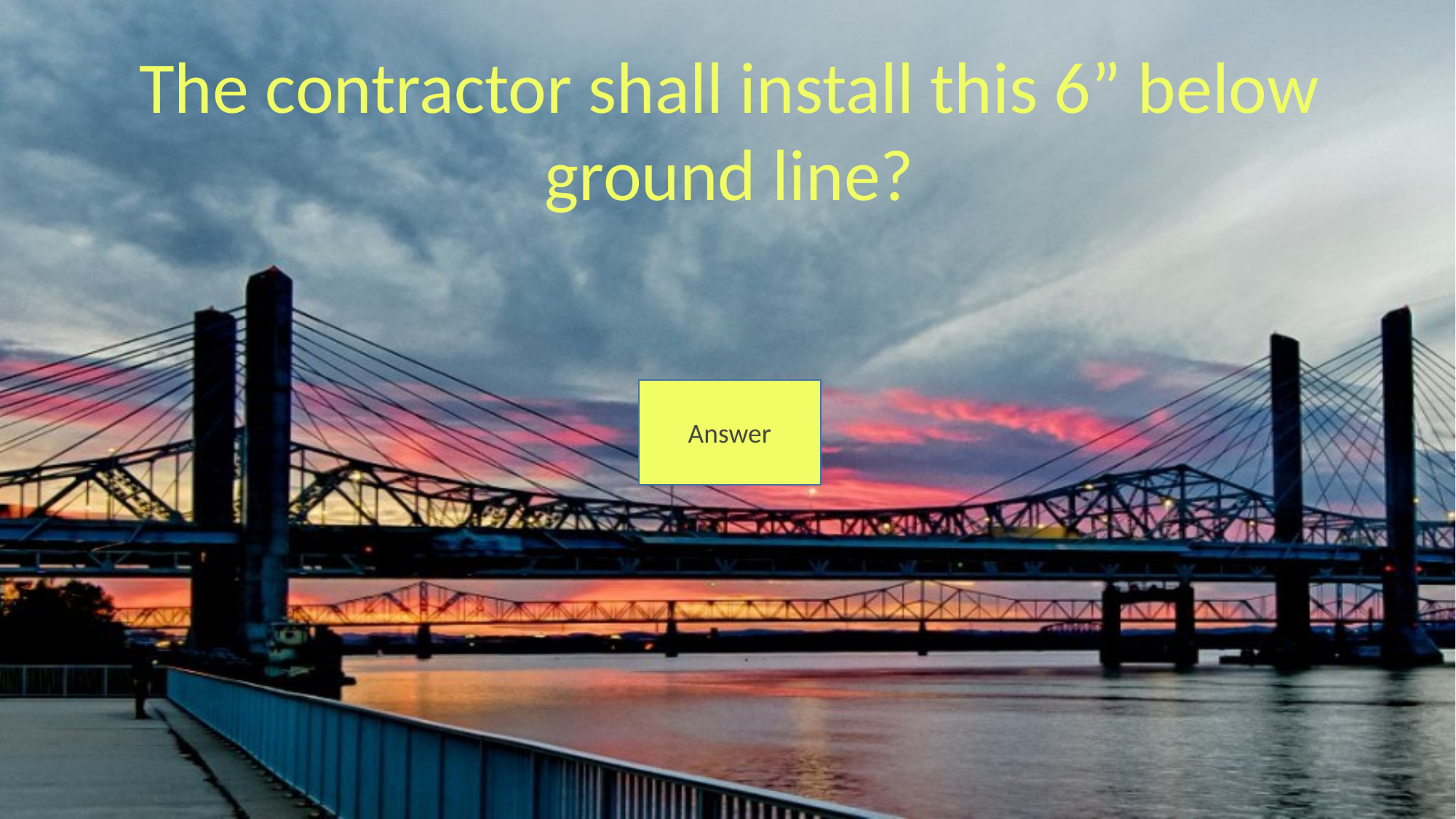

The contractor shall install this 6” below ground line?
Answer